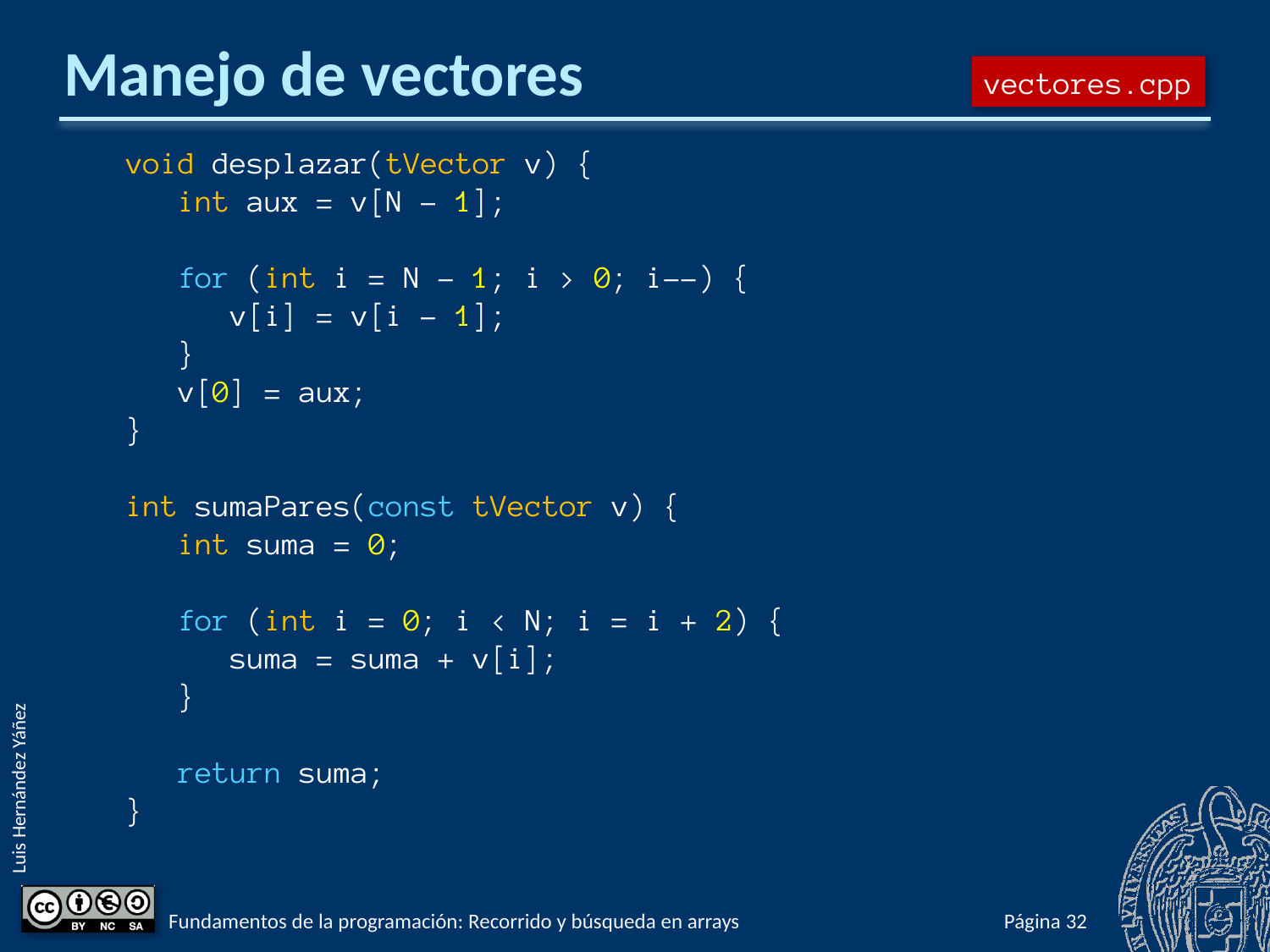

# Manejo de vectores
vectores.cpp
void desplazar(tVector v) {
   int aux = v[N - 1];

   for (int i = N - 1; i > 0; i--) {
      v[i] = v[i - 1];
   }
   v[0] = aux;
}

int sumaPares(const tVector v) {
   int suma = 0;

   for (int i = 0; i < N; i = i + 2) {
      suma = suma + v[i];
   }

   return suma;
}
Fundamentos de la programación: Recorrido y búsqueda en arrays
Página 32